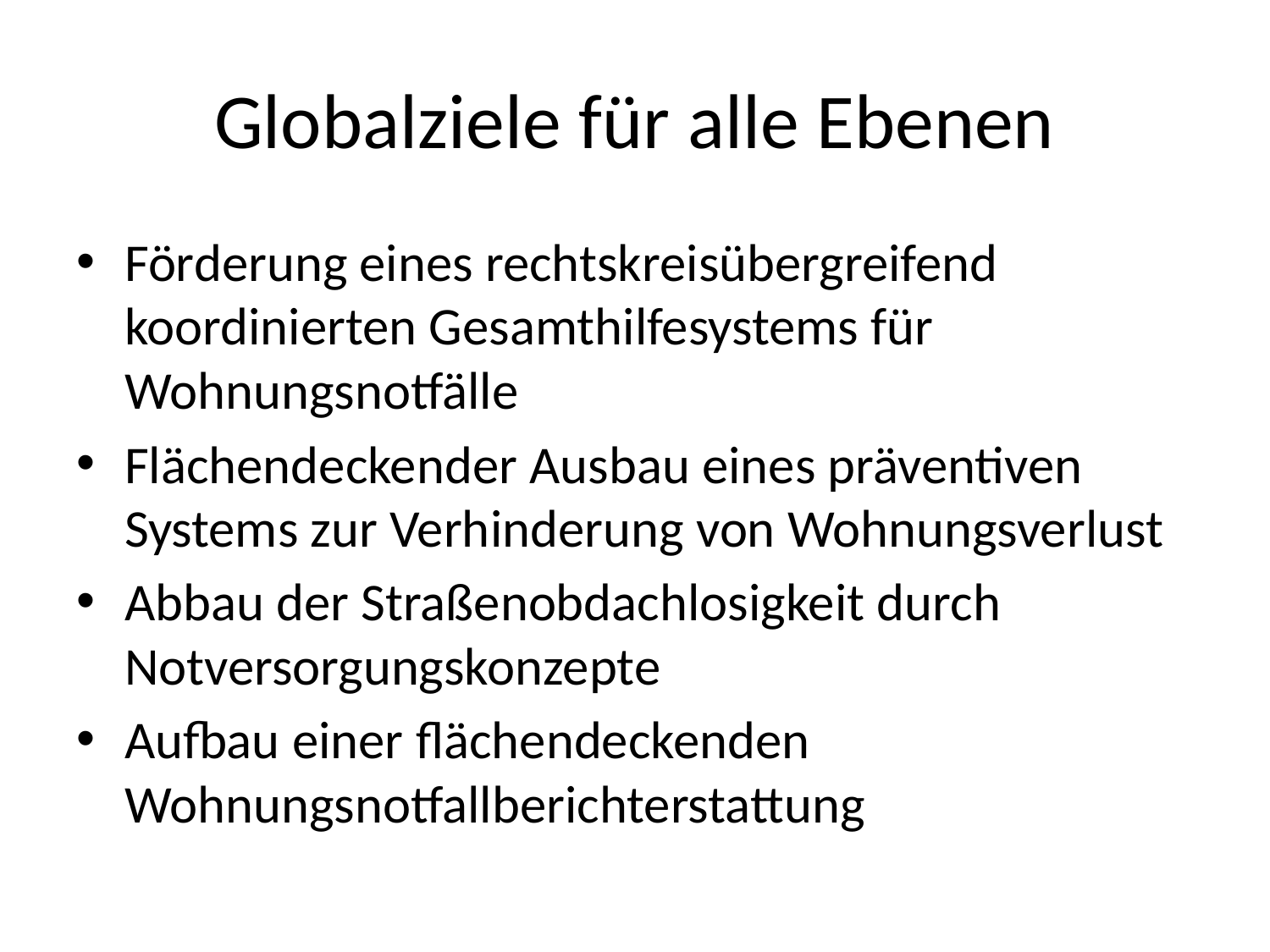

# Globalziele für alle Ebenen
Förderung eines rechtskreisübergreifend koordinierten Gesamthilfesystems für Wohnungsnotfälle
Flächendeckender Ausbau eines präventiven Systems zur Verhinderung von Wohnungsverlust
Abbau der Straßenobdachlosigkeit durch Notversorgungskonzepte
Aufbau einer flächendeckenden Wohnungsnotfallberichterstattung